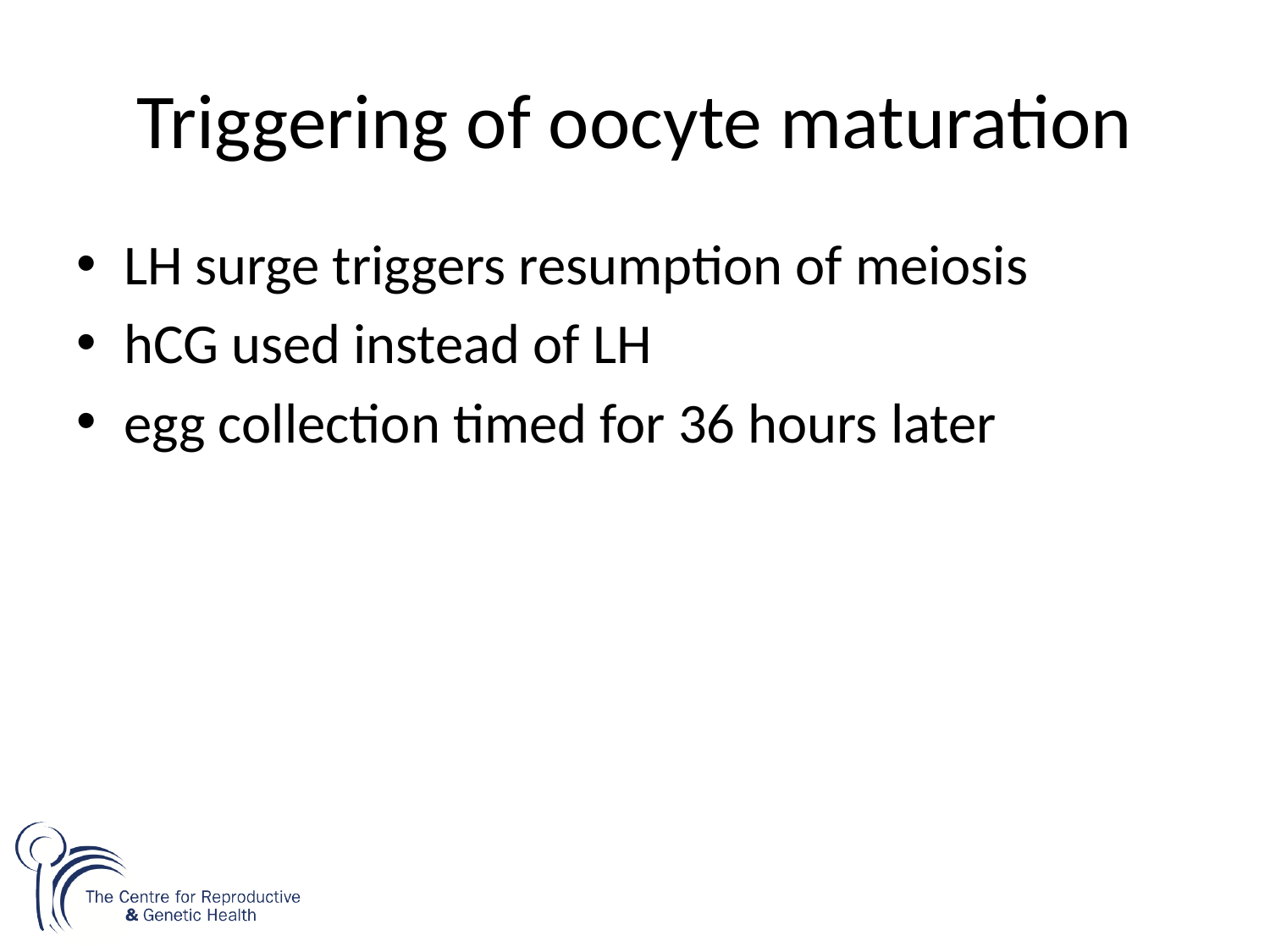

# Triggering of oocyte maturation
LH surge triggers resumption of meiosis
hCG used instead of LH
egg collection timed for 36 hours later